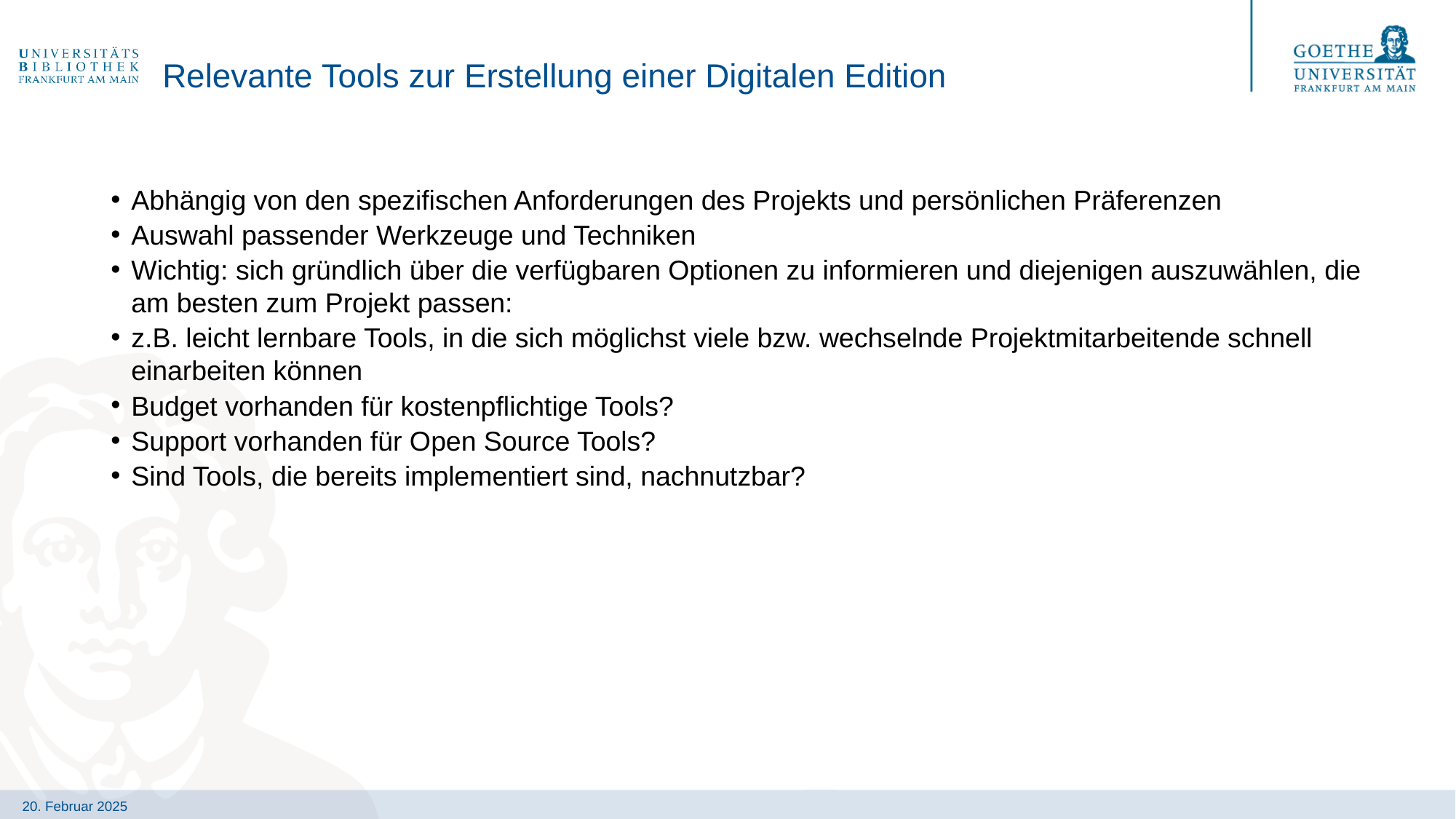

# Relevante Tools zur Erstellung einer Digitalen Edition
Abhängig von den spezifischen Anforderungen des Projekts und persönlichen Präferenzen
Auswahl passender Werkzeuge und Techniken
Wichtig: sich gründlich über die verfügbaren Optionen zu informieren und diejenigen auszuwählen, die am besten zum Projekt passen:
z.B. leicht lernbare Tools, in die sich möglichst viele bzw. wechselnde Projektmitarbeitende schnell einarbeiten können
Budget vorhanden für kostenpflichtige Tools?
Support vorhanden für Open Source Tools?
Sind Tools, die bereits implementiert sind, nachnutzbar?